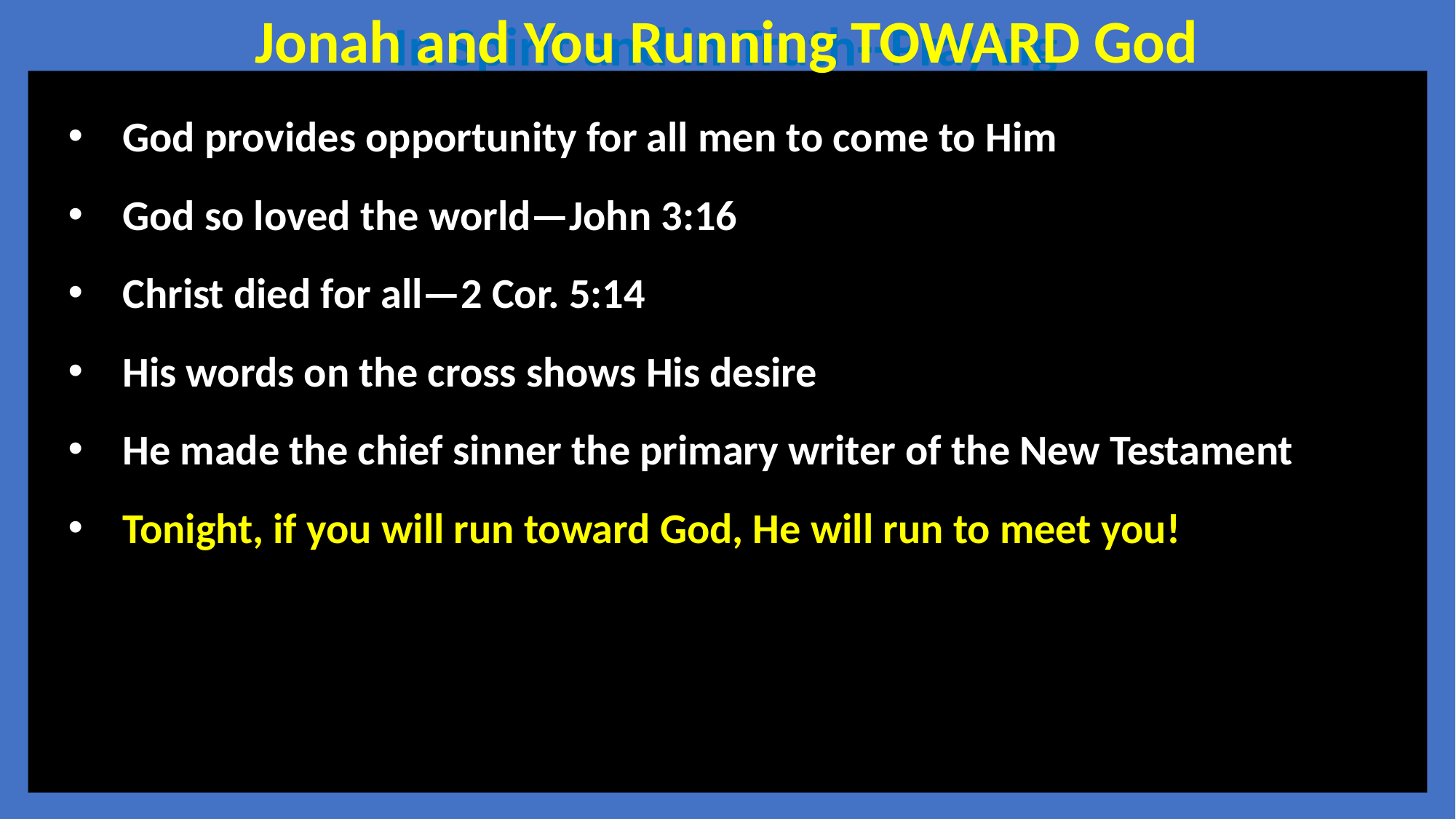

Jonah and You Running TOWARD God
In Spirit and in Truth--Praying

God provides opportunity for all men to come to Him
God so loved the world—John 3:16
Christ died for all—2 Cor. 5:14
His words on the cross shows His desire
He made the chief sinner the primary writer of the New Testament
Tonight, if you will run toward God, He will run to meet you!